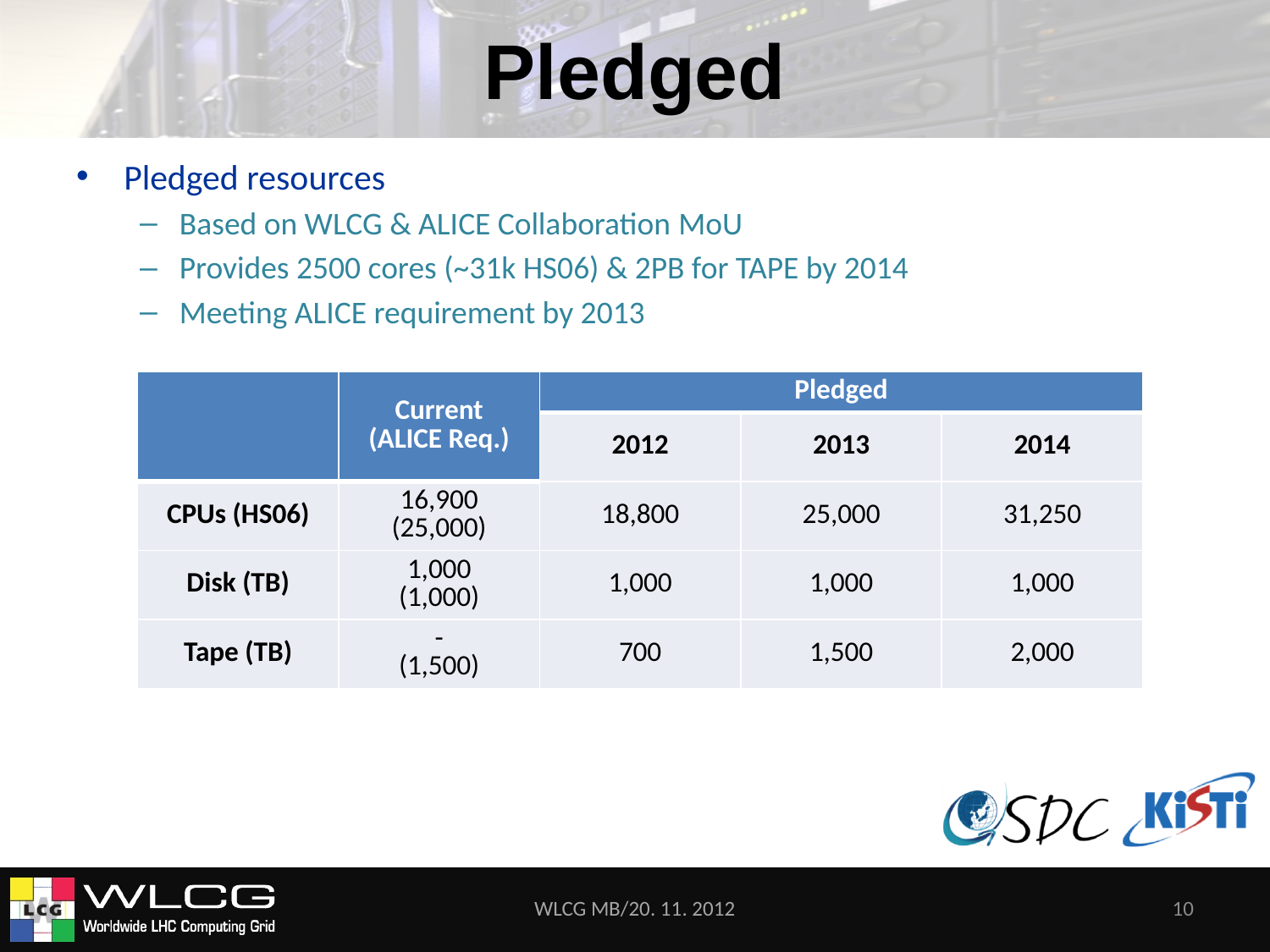

# Pledged
Pledged resources
Based on WLCG & ALICE Collaboration MoU
Provides 2500 cores (~31k HS06) & 2PB for TAPE by 2014
Meeting ALICE requirement by 2013

|  | Current (ALICE Req.) | Pledged |  |  |
| --- | --- | --- | --- | --- |
|  |  | 2012 | 2013 | 2014 |
| CPUs (HS06) | 16,900 (25,000) | 18,800 | 25,000 | 31,250 |
| Disk (TB) | 1,000 (1,000) | 1,000 | 1,000 | 1,000 |
| Tape (TB) | - (1,500) | 700 | 1,500 | 2,000 |
WLCG MB/20. 11. 2012
10